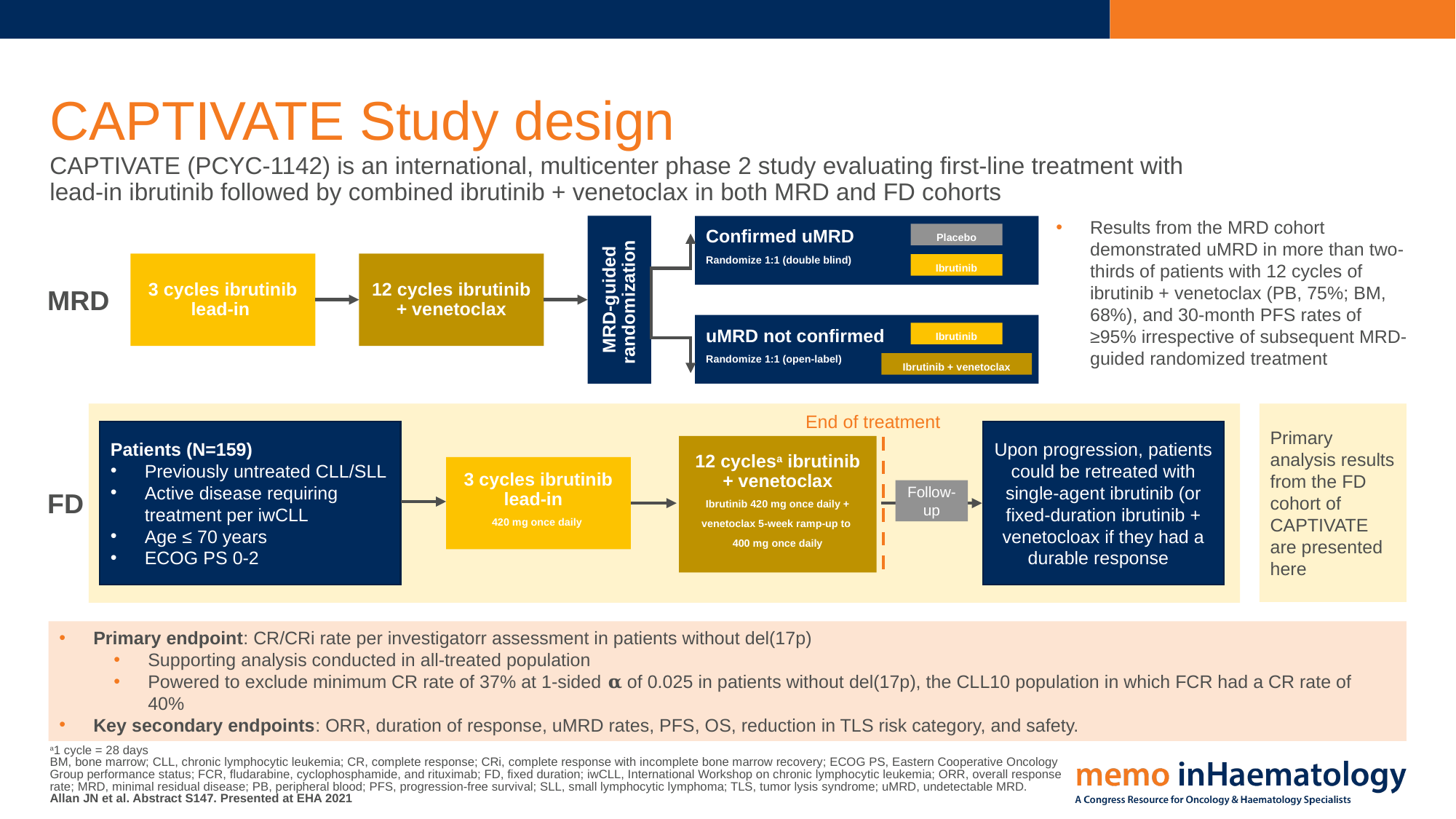

# CAPTIVATE Study design
CAPTIVATE (PCYC-1142) is an international, multicenter phase 2 study evaluating first-line treatment with
lead-in ibrutinib followed by combined ibrutinib + venetoclax in both MRD and FD cohorts
MRD-guided randomization
Confirmed uMRD
Randomize 1:1 (double blind)
Results from the MRD cohort demonstrated uMRD in more than two-thirds of patients with 12 cycles of ibrutinib + venetoclax (PB, 75%; BM, 68%), and 30-month PFS rates of ≥95% irrespective of subsequent MRD-guided randomized treatment

Placebo
3 cycles ibrutinib lead-in
12 cycles ibrutinib + venetoclax
Ibrutinib
MRD
uMRD not confirmed
Randomize 1:1 (open-label)
Ibrutinib
Ibrutinib + venetoclax

Primary analysis results from the FD cohort of CAPTIVATE are presented here
End of treatment
Patients (N=159)
Previously untreated CLL/SLL
Active disease requiring treatment per iwCLL
Age ≤ 70 years
ECOG PS 0-2
Upon progression, patients could be retreated with single-agent ibrutinib (or fixed-duration ibrutinib + venetocloax if they had a durable response
12 cyclesa ibrutinib + venetoclax
Ibrutinib 420 mg once daily + venetoclax 5-week ramp-up to
400 mg once daily
3 cycles ibrutinib lead-in
420 mg once daily
FD
Follow-up
Primary endpoint: CR/CRi rate per investigatorr assessment in patients without del(17p)
Supporting analysis conducted in all-treated population
Powered to exclude minimum CR rate of 37% at 1-sided 𝛂 of 0.025 in patients without del(17p), the CLL10 population in which FCR had a CR rate of 40%
Key secondary endpoints: ORR, duration of response, uMRD rates, PFS, OS, reduction in TLS risk category, and safety.
a1 cycle = 28 days
BM, bone marrow; CLL, chronic lymphocytic leukemia; CR, complete response; CRi, complete response with incomplete bone marrow recovery; ECOG PS, Eastern Cooperative Oncology Group performance status; FCR, fludarabine, cyclophosphamide, and rituximab; FD, fixed duration; iwCLL, International Workshop on chronic lymphocytic leukemia; ORR, overall response rate; MRD, minimal residual disease; PB, peripheral blood; PFS, progression-free survival; SLL, small lymphocytic lymphoma; TLS, tumor lysis syndrome; uMRD, undetectable MRD.
Allan JN et al. Abstract S147. Presented at EHA 2021